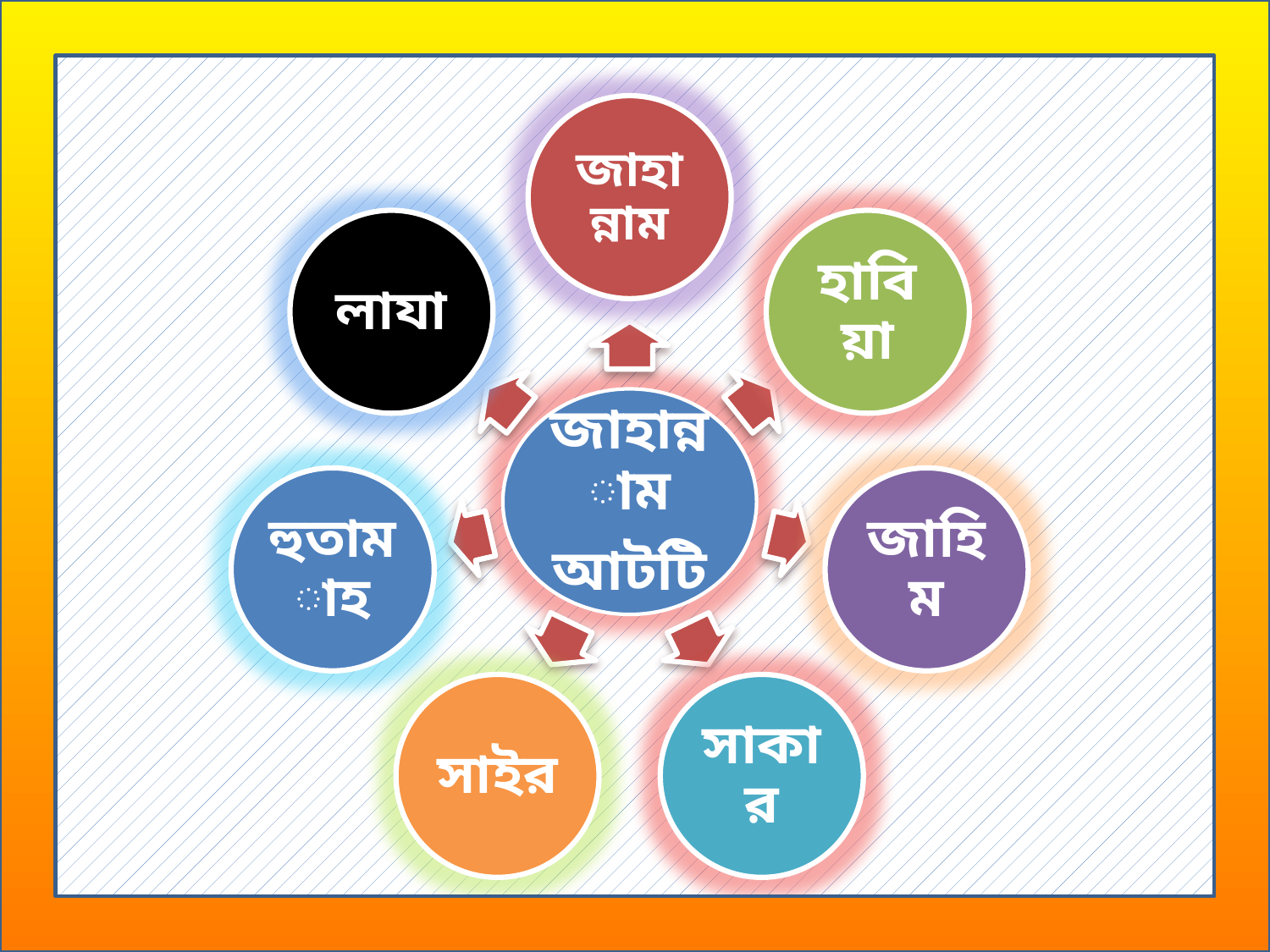

জাহান্নাম
আটটি

জাহান্নাম

হাবিয়া

জাহিম

সাকার

সাইর

হুতামাহ

লাযা